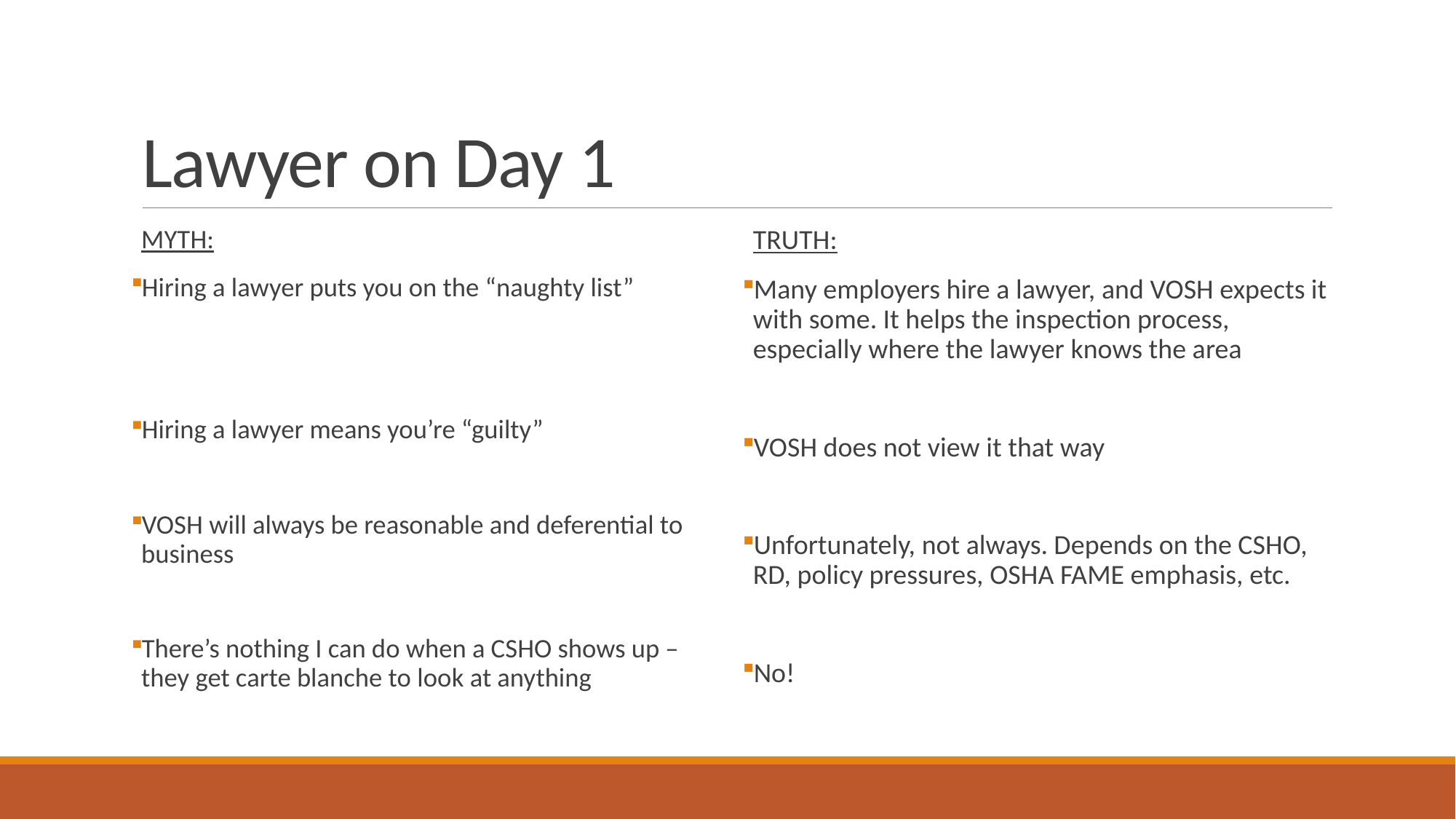

# Lawyer on Day 1
MYTH:
Hiring a lawyer puts you on the “naughty list”

Hiring a lawyer means you’re “guilty”

VOSH will always be reasonable and deferential to business

There’s nothing I can do when a CSHO shows up – they get carte blanche to look at anything
TRUTH:
Many employers hire a lawyer, and VOSH expects it with some. It helps the inspection process, especially where the lawyer knows the area

VOSH does not view it that way

Unfortunately, not always. Depends on the CSHO, RD, policy pressures, OSHA FAME emphasis, etc.

No!